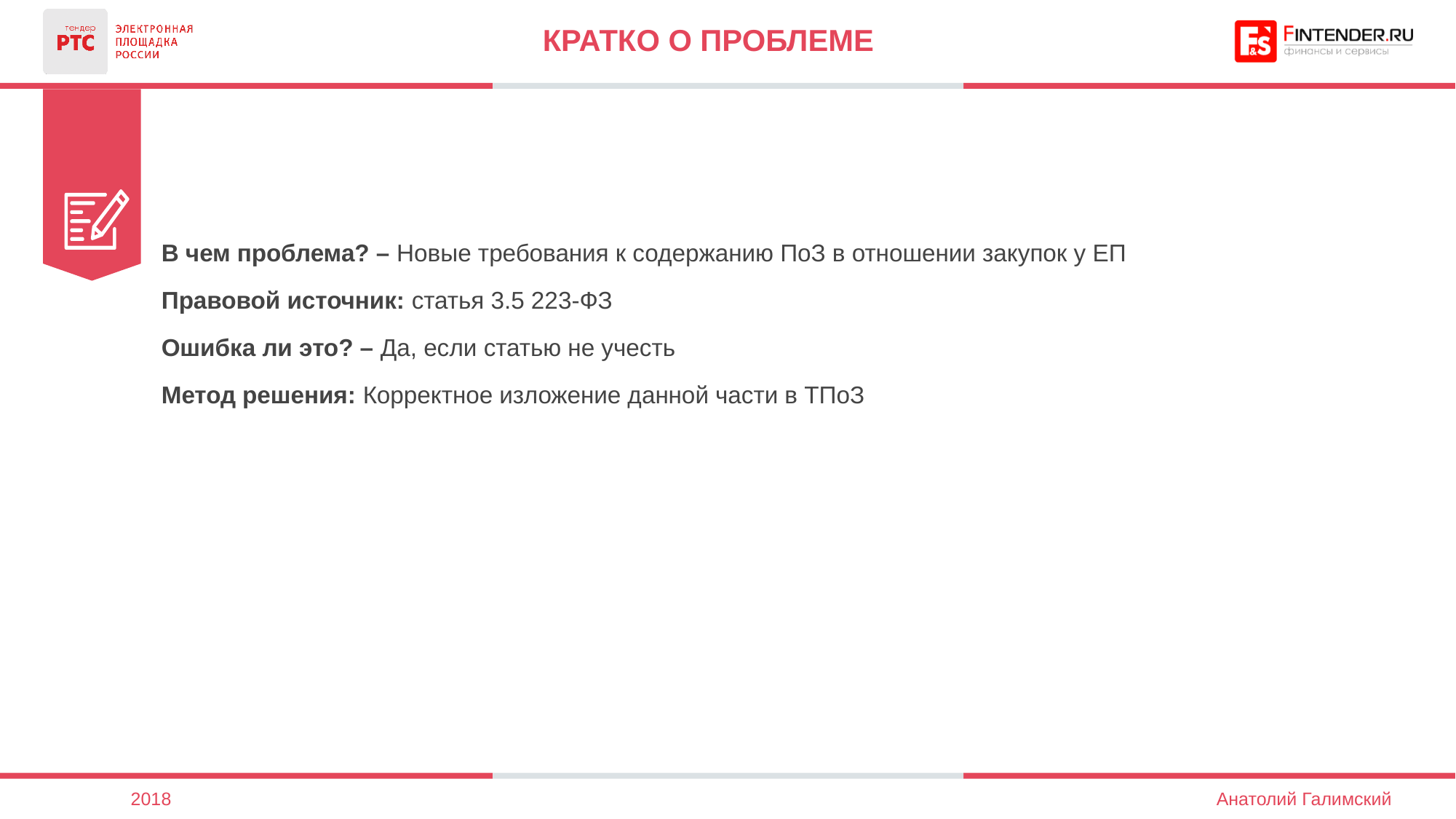

# Кратко о проблеме

В чем проблема? – Новые требования к содержанию ПоЗ в отношении закупок у ЕП
Правовой источник: статья 3.5 223-ФЗ
Ошибка ли это? – Да, если статью не учесть
Метод решения: Корректное изложение данной части в ТПоЗ

2018
Анатолий Галимский